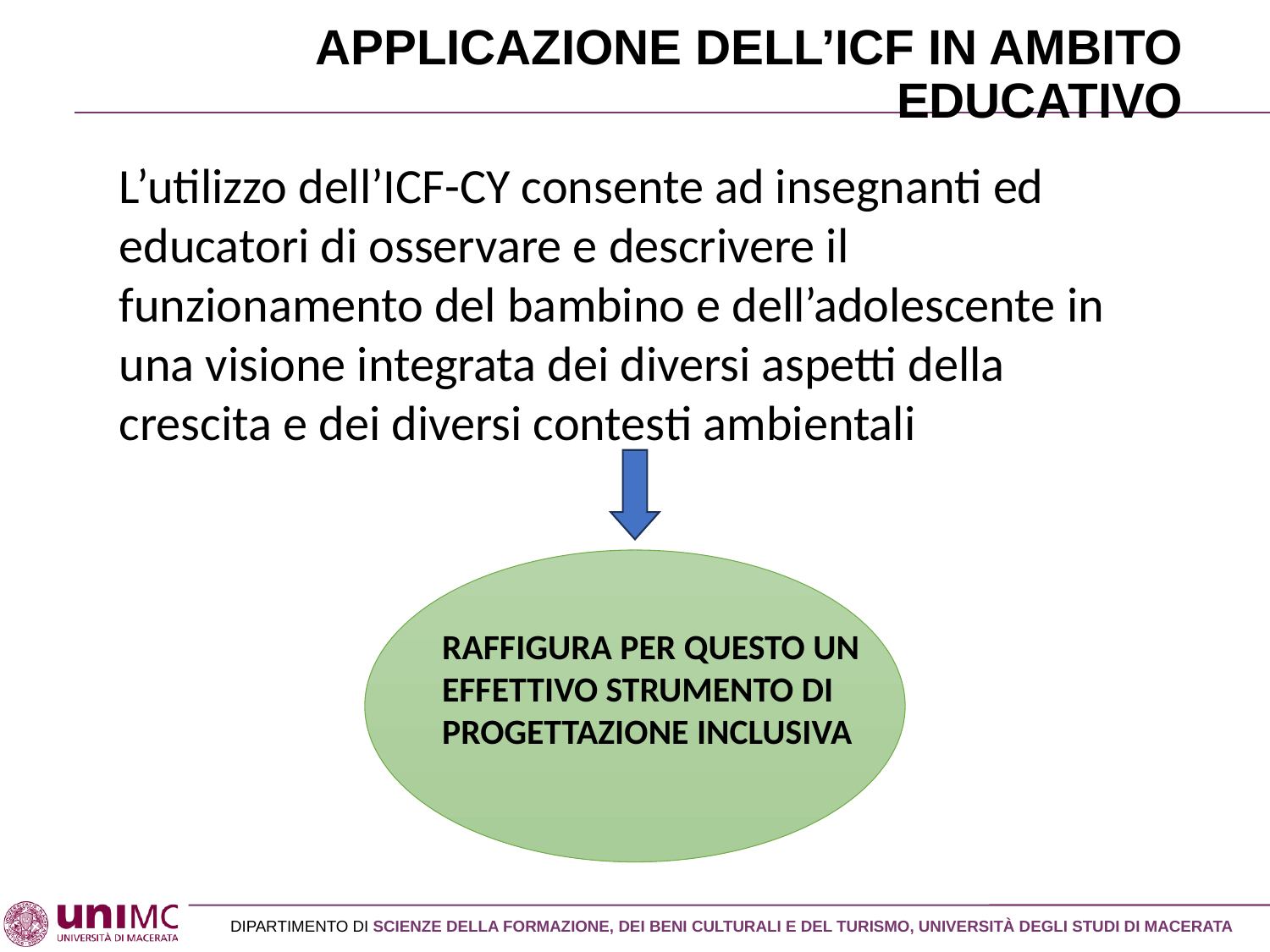

# Applicazione dell’ICF in ambito educativo
L’utilizzo dell’ICF-CY consente ad insegnanti ed educatori di osservare e descrivere il funzionamento del bambino e dell’adolescente in una visione integrata dei diversi aspetti della crescita e dei diversi contesti ambientali

RAFFIGURA PER QUESTO UN EFFETTIVO STRUMENTO DI PROGETTAZIONE INCLUSIVA